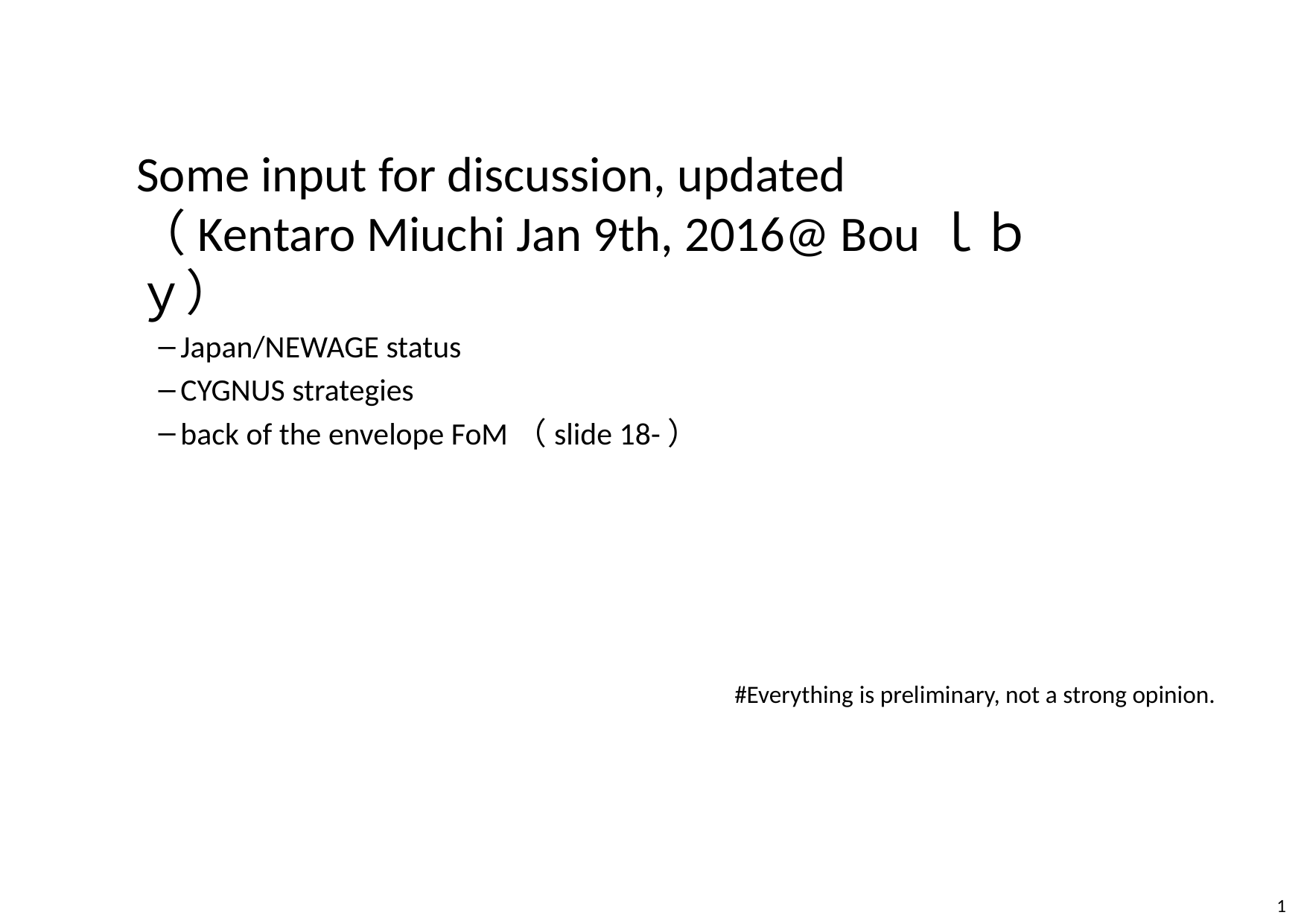

Some input for discussion, updated
（Kentaro Miuchi Jan 9th, 2016@ Bouｌｂｙ）
Japan/NEWAGE status
CYGNUS strategies
back of the envelope FoM（slide 18-）

#Everything is preliminary, not a strong opinion.